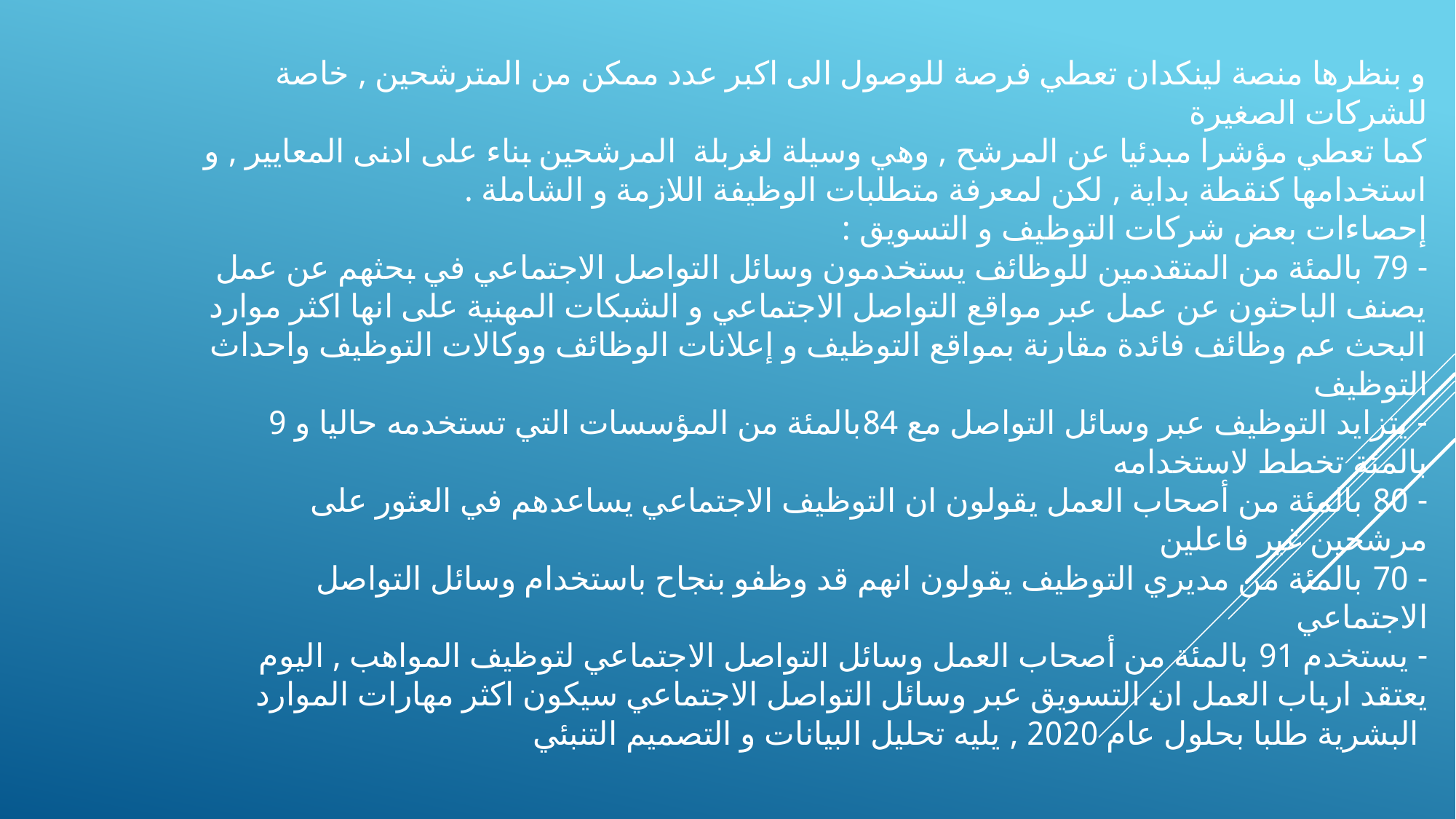

# و بنظرها منصة لينكدان تعطي فرصة للوصول الى اكبر عدد ممكن من المترشحين , خاصة للشركات الصغيرة كما تعطي مؤشرا مبدئيا عن المرشح , وهي وسيلة لغربلة  المرشحين بناء على ادنى المعايير , و استخدامها كنقطة بداية , لكن لمعرفة متطلبات الوظيفة اللازمة و الشاملة . إحصاءات بعض شركات التوظيف و التسويق : - 79 بالمئة من المتقدمين للوظائف يستخدمون وسائل التواصل الاجتماعي في بحثهم عن عمل يصنف الباحثون عن عمل عبر مواقع التواصل الاجتماعي و الشبكات المهنية على انها اكثر موارد البحث عم وظائف فائدة مقارنة بمواقع التوظيف و إعلانات الوظائف ووكالات التوظيف واحداث التوظيف - يتزايد التوظيف عبر وسائل التواصل مع 84بالمئة من المؤسسات التي تستخدمه حاليا و 9 بالمئة تخطط لاستخدامه - 80 بالمئة من أصحاب العمل يقولون ان التوظيف الاجتماعي يساعدهم في العثور على مرشحين غير فاعلين - 70 بالمئة من مديري التوظيف يقولون انهم قد وظفو بنجاح باستخدام وسائل التواصل الاجتماعي - يستخدم 91 بالمئة من أصحاب العمل وسائل التواصل الاجتماعي لتوظيف المواهب , اليوم يعتقد ارباب العمل ان التسويق عبر وسائل التواصل الاجتماعي سيكون اكثر مهارات الموارد البشرية طلبا بحلول عام 2020 , يليه تحليل البيانات و التصميم التنبئي